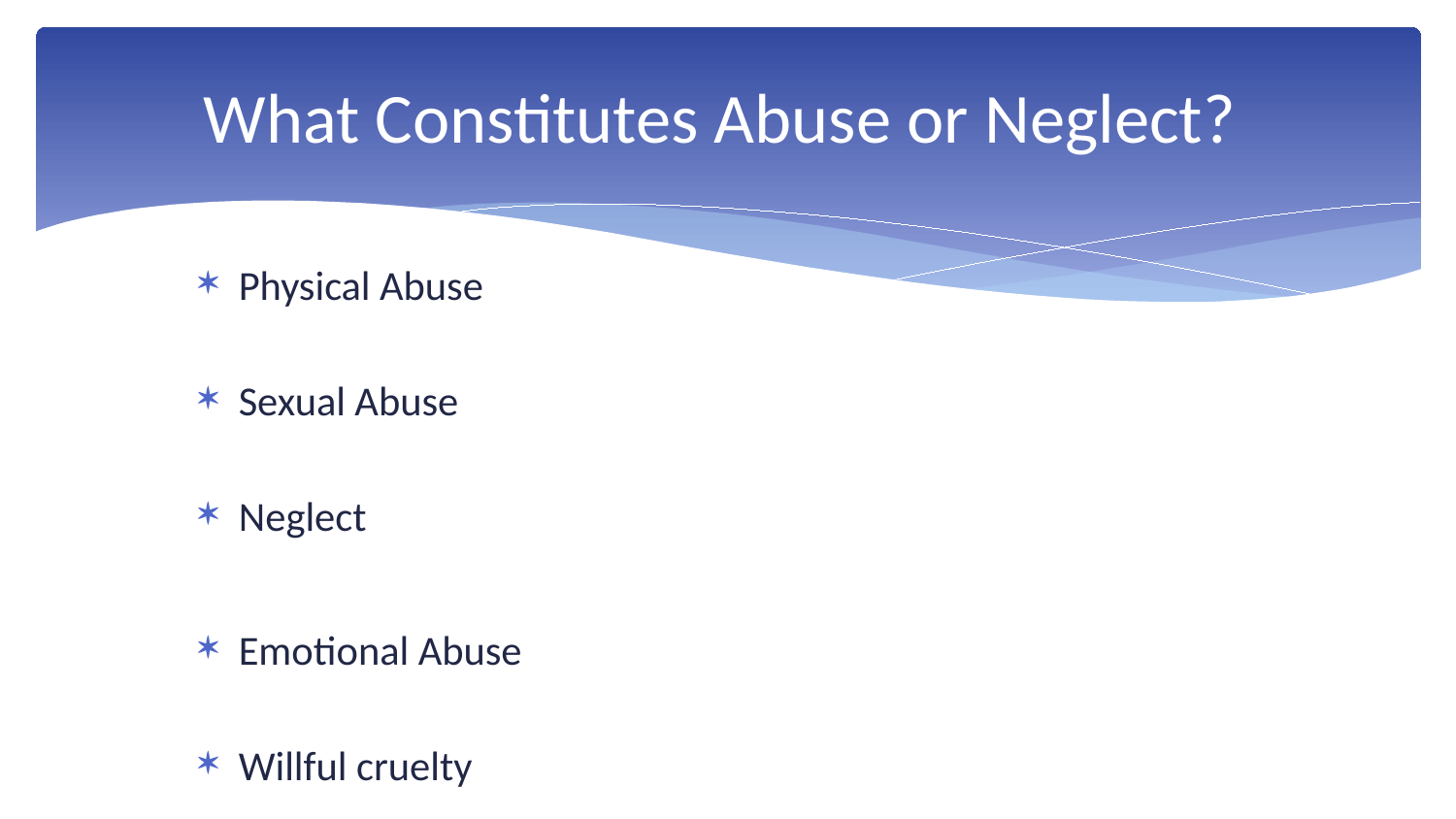

# What Constitutes Abuse or Neglect?
Physical Abuse

Sexual Abuse

Neglect

Emotional Abuse

Willful cruelty